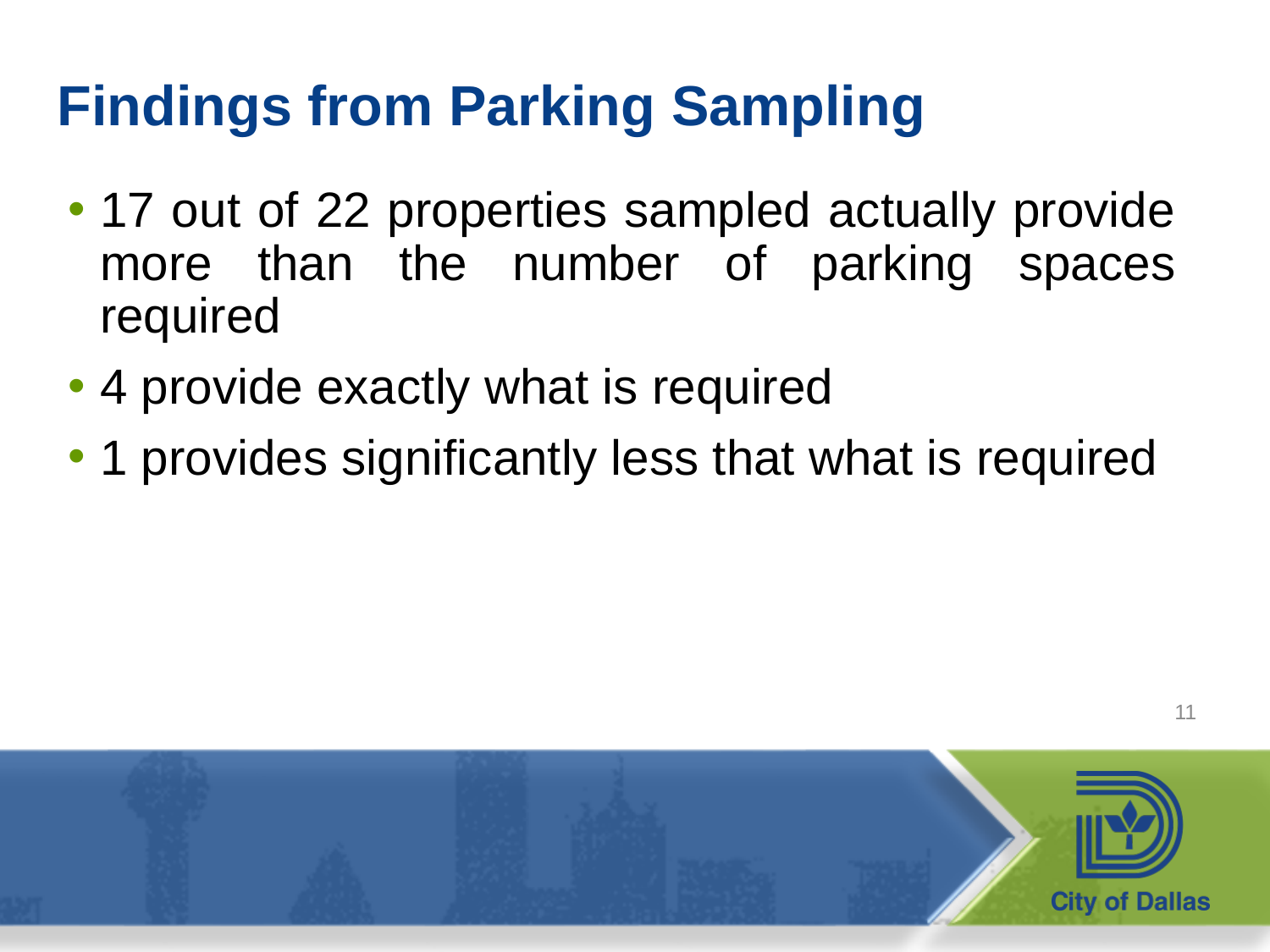

# Findings from Parking Sampling
17 out of 22 properties sampled actually provide more than the number of parking spaces required
4 provide exactly what is required
1 provides significantly less that what is required

11